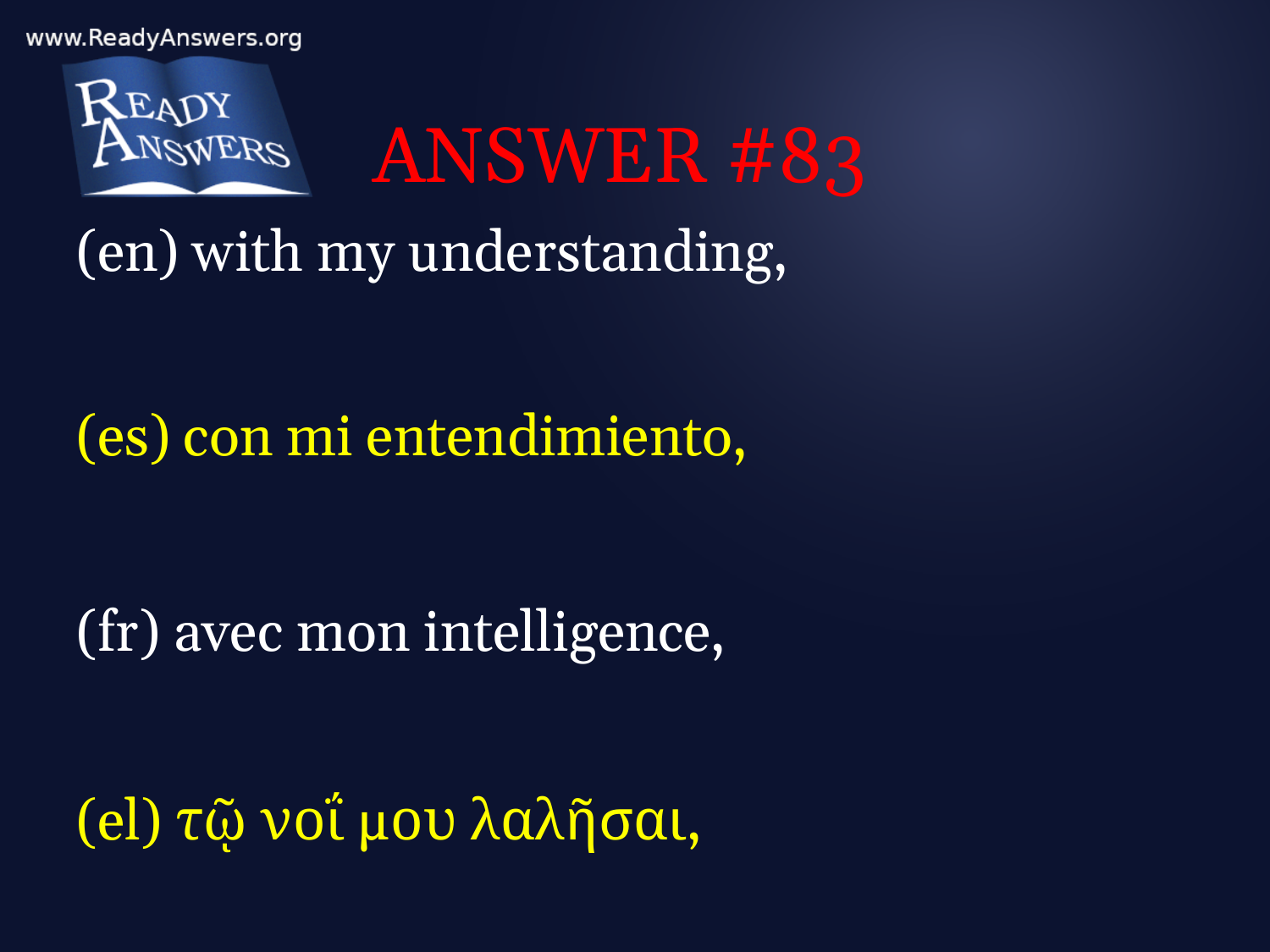

# ANSWER #83
(en) with my understanding,
(es) con mi entendimiento,
(fr) avec mon intelligence,
(el) τῷ νοΐ μου λαλῆσαι,